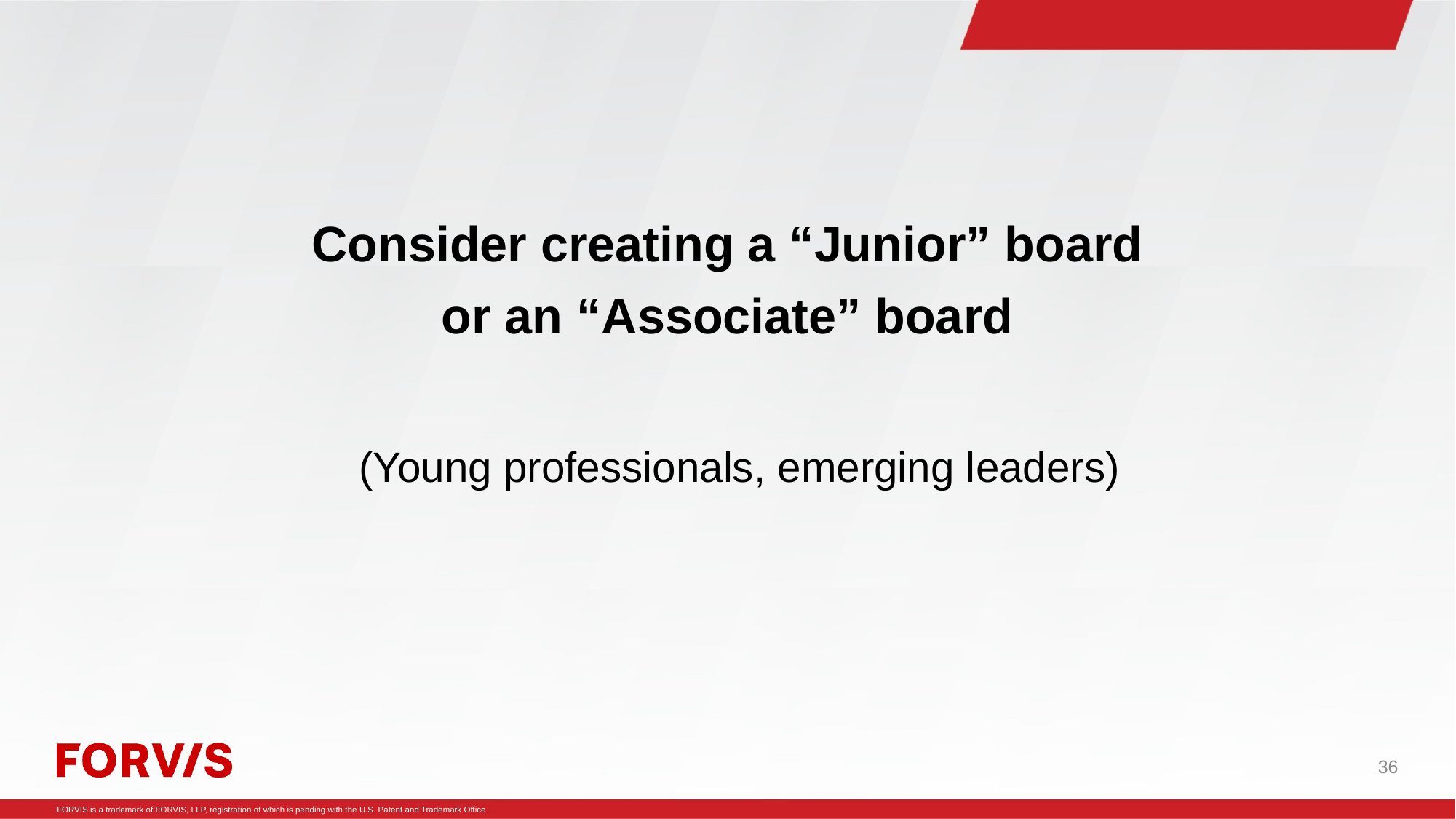

# Consider creating a “Junior” board or an “Associate” board
(Young professionals, emerging leaders)

36